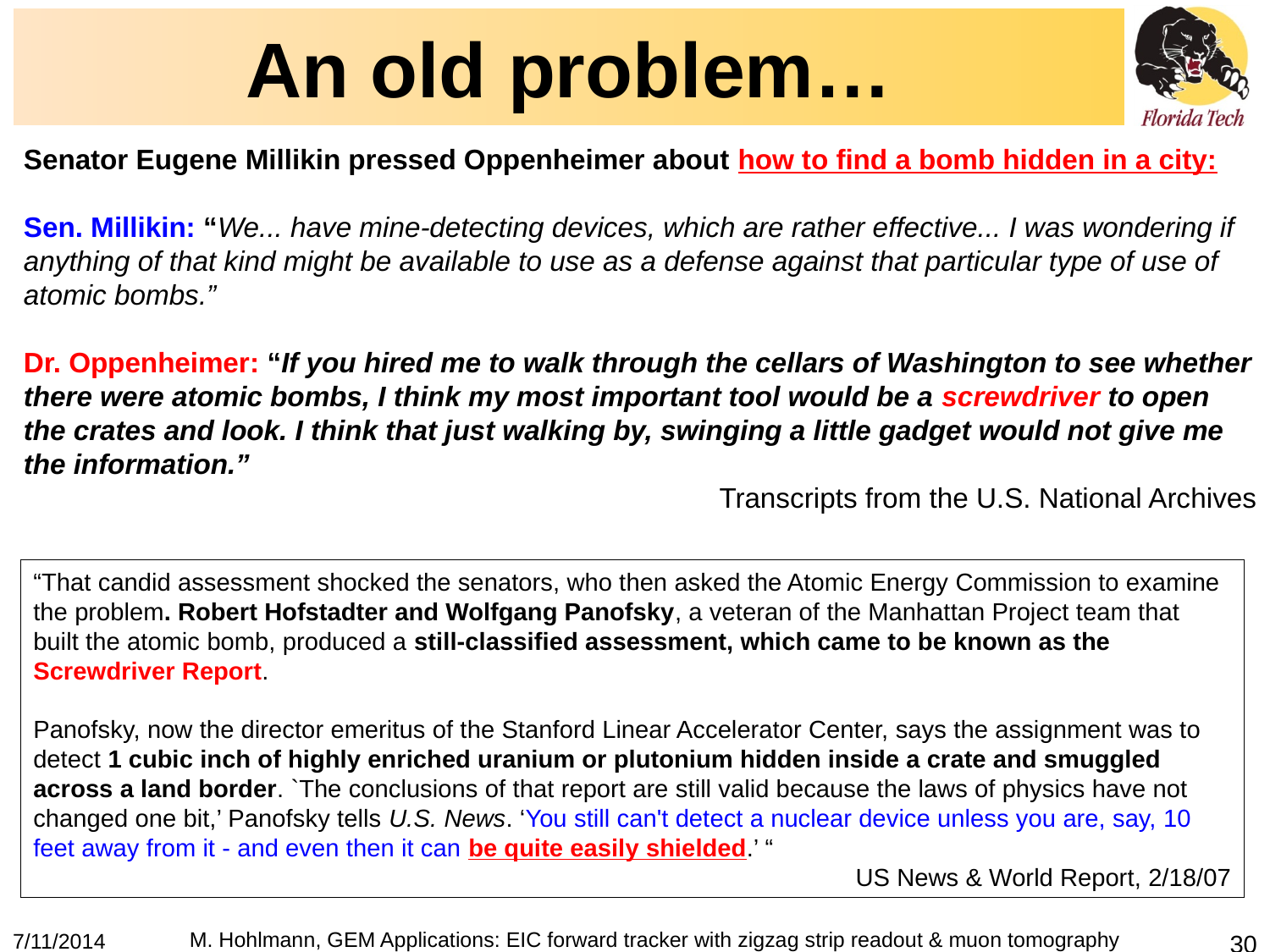

# An old problem…
Senator Eugene Millikin pressed Oppenheimer about how to find a bomb hidden in a city:

Sen. Millikin: “We... have mine-detecting devices, which are rather effective... I was wondering if anything of that kind might be available to use as a defense against that particular type of use of atomic bombs.”

Dr. Oppenheimer: “If you hired me to walk through the cellars of Washington to see whether there were atomic bombs, I think my most important tool would be a screwdriver to open the crates and look. I think that just walking by, swinging a little gadget would not give me the information.”
Transcripts from the U.S. National Archives
“That candid assessment shocked the senators, who then asked the Atomic Energy Commission to examine the problem. Robert Hofstadter and Wolfgang Panofsky, a veteran of the Manhattan Project team that built the atomic bomb, produced a still-classified assessment, which came to be known as the Screwdriver Report.

Panofsky, now the director emeritus of the Stanford Linear Accelerator Center, says the assignment was to detect 1 cubic inch of highly enriched uranium or plutonium hidden inside a crate and smuggled across a land border. `The conclusions of that report are still valid because the laws of physics have not changed one bit,’ Panofsky tells U.S. News. ‘You still can't detect a nuclear device unless you are, say, 10 feet away from it - and even then it can be quite easily shielded.’ “
US News & World Report, 2/18/07
M. Hohlmann, GEM Applications: EIC forward tracker with zigzag strip readout & muon tomography
7/11/2014
30